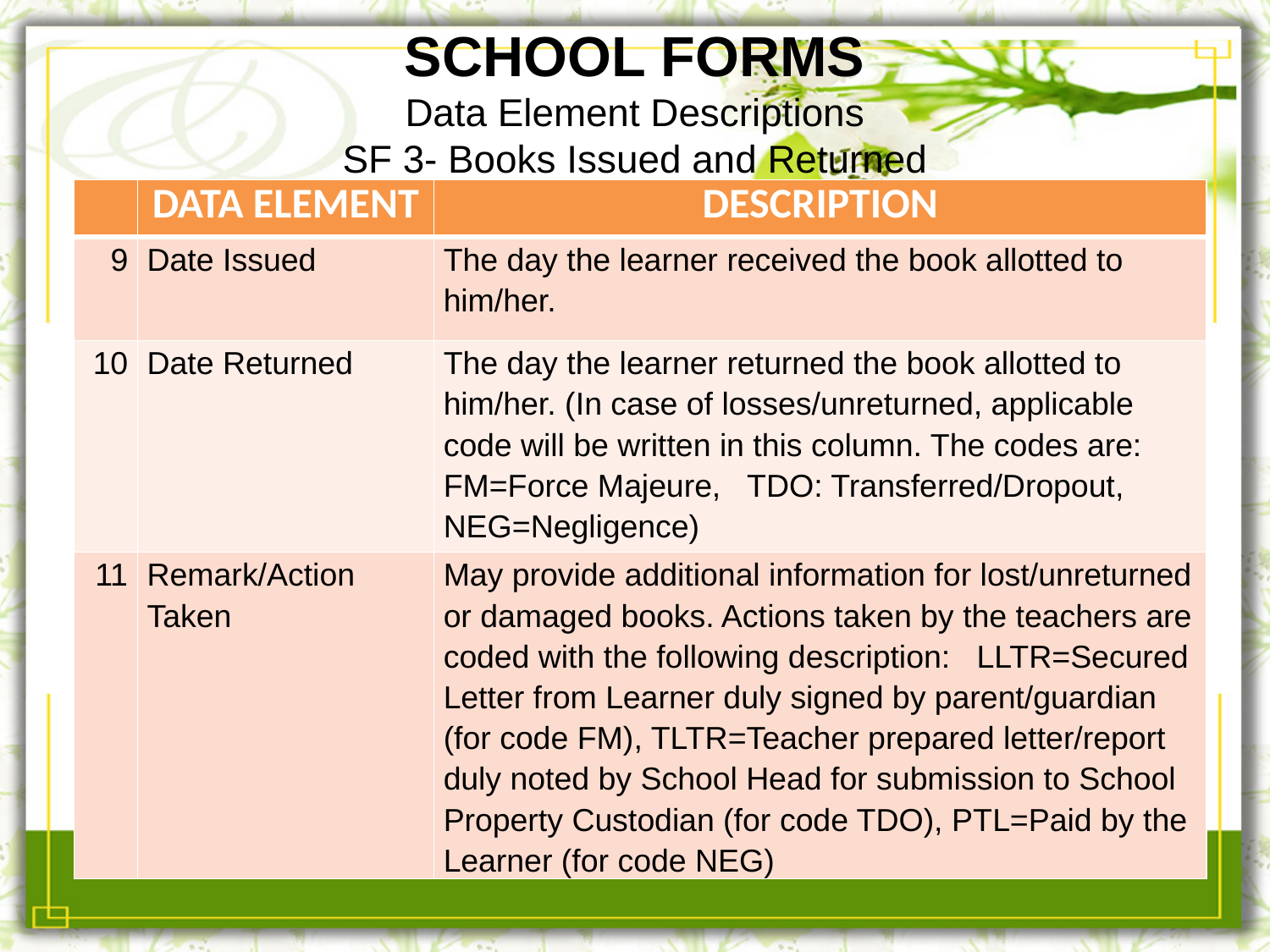

# SCHOOL FORMS Data Element Descriptions SF 3- Books Issued and Returned
|  | DATA ELEMENT | DESCRIPTION |
| --- | --- | --- |
| 9 | Date Issued | The day the learner received the book allotted to him/her. |
| 10 | Date Returned | The day the learner returned the book allotted to him/her. (In case of losses/unreturned, applicable code will be written in this column. The codes are: FM=Force Majeure, TDO: Transferred/Dropout, NEG=Negligence) |
| 11 | Remark/Action Taken | May provide additional information for lost/unreturned or damaged books. Actions taken by the teachers are coded with the following description: LLTR=Secured Letter from Learner duly signed by parent/guardian (for code FM), TLTR=Teacher prepared letter/report duly noted by School Head for submission to School Property Custodian (for code TDO), PTL=Paid by the Learner (for code NEG) |